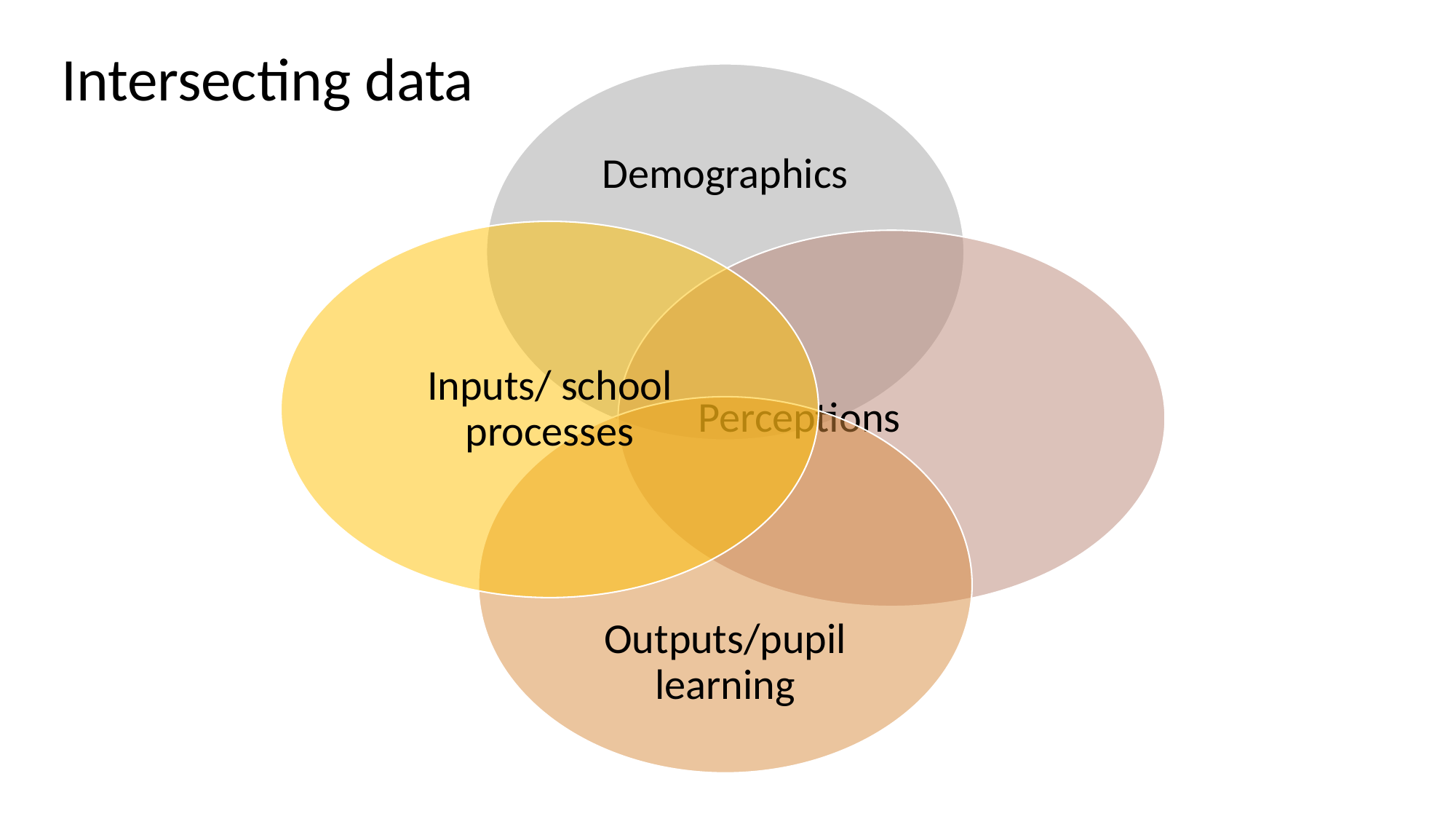

# Intersecting data
Demographics
Perceptions
Outputs/pupil learning
Inputs/ school processes